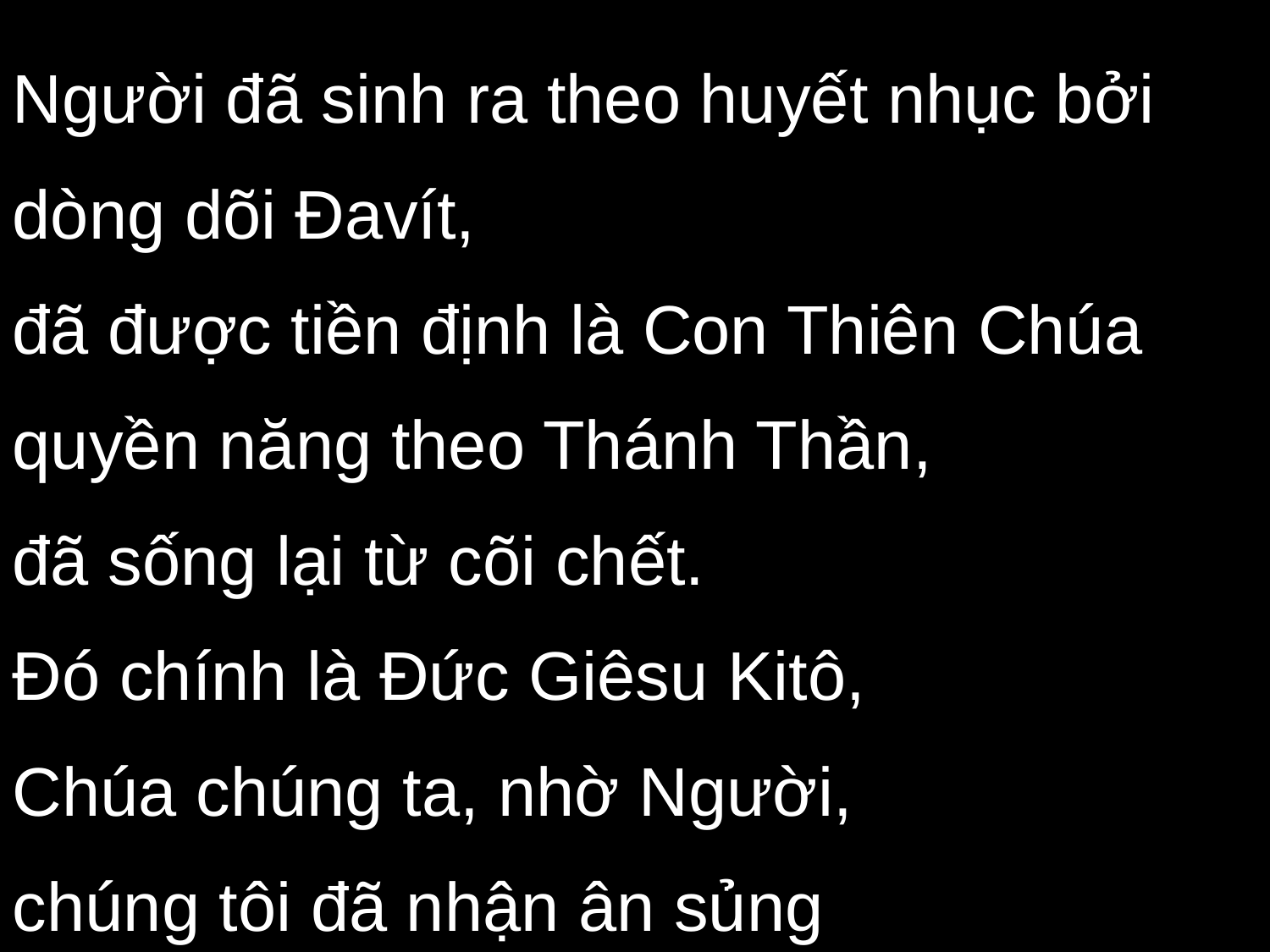

Người đã sinh ra theo huyết nhục bởi dòng dõi Đavít,
đã được tiền định là Con Thiên Chúa quyền năng theo Thánh Thần,
đã sống lại từ cõi chết.
Đó chính là Đức Giêsu Kitô,
Chúa chúng ta, nhờ Người,
chúng tôi đã nhận ân sủng